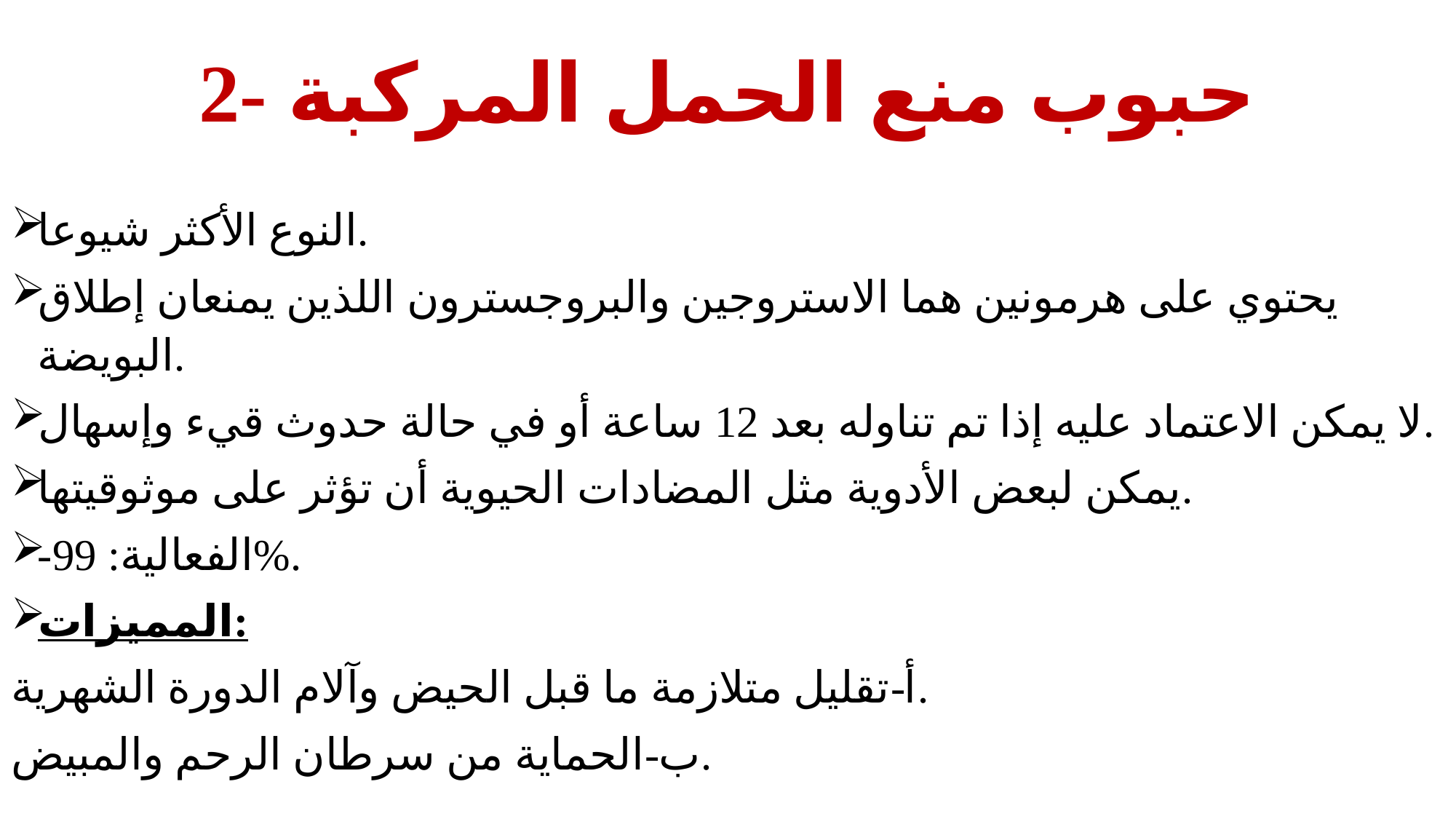

# 2- حبوب منع الحمل المركبة
النوع الأكثر شيوعا.
يحتوي على هرمونين هما الاستروجين والبروجسترون اللذين يمنعان إطلاق البويضة.
لا يمكن الاعتماد عليه إذا تم تناوله بعد 12 ساعة أو في حالة حدوث قيء وإسهال.
يمكن لبعض الأدوية مثل المضادات الحيوية أن تؤثر على موثوقيتها.
-الفعالية: 99%.
المميزات:
أ-تقليل متلازمة ما قبل الحيض وآلام الدورة الشهرية.
ب-الحماية من سرطان الرحم والمبيض.